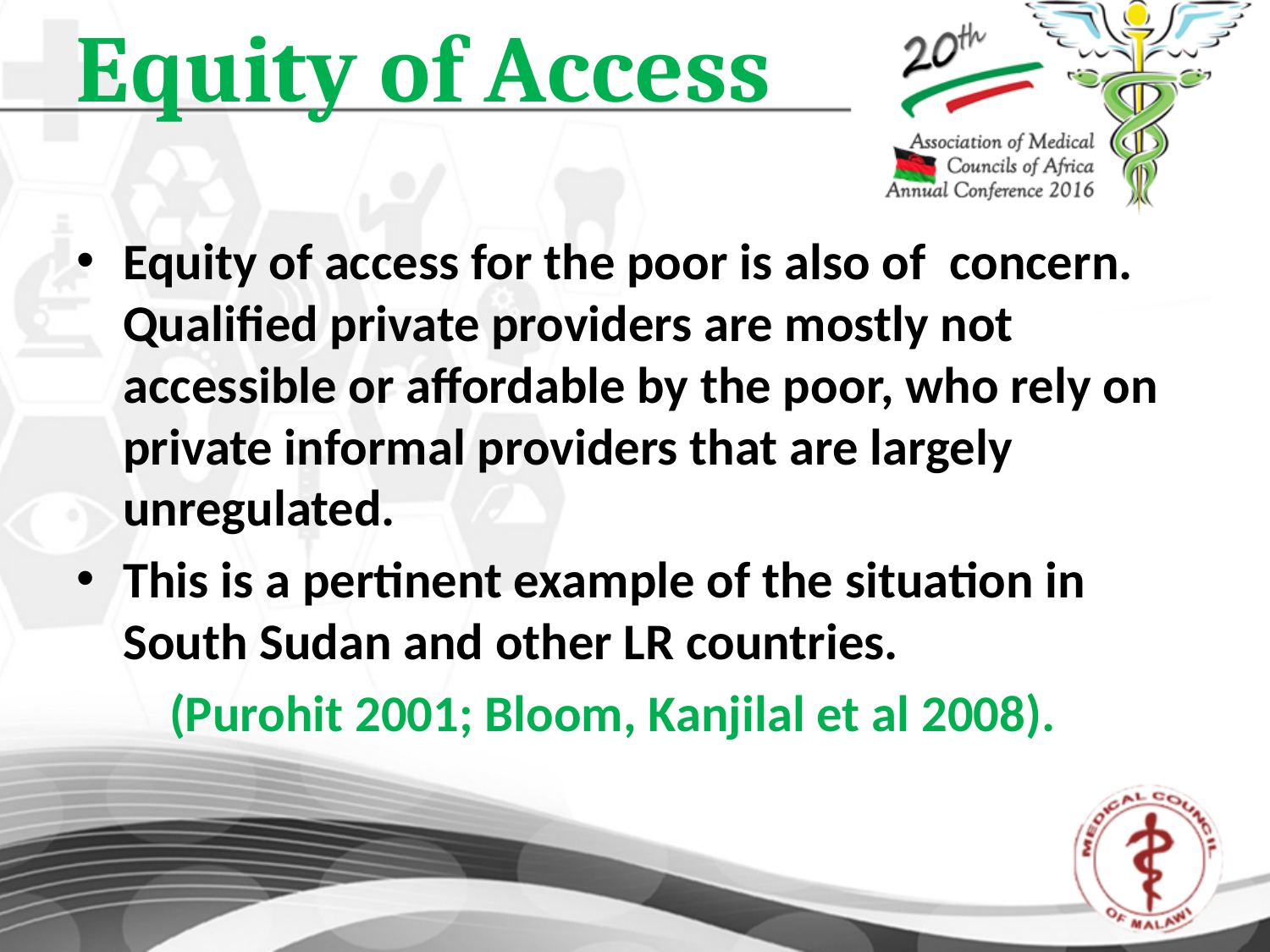

# Equity of Access
Equity of access for the poor is also of  concern. Qualified private providers are mostly not accessible or affordable by the poor, who rely on private informal providers that are largely unregulated.
This is a pertinent example of the situation in South Sudan and other LR countries.
        (Purohit 2001; Bloom, Kanjilal et al 2008).